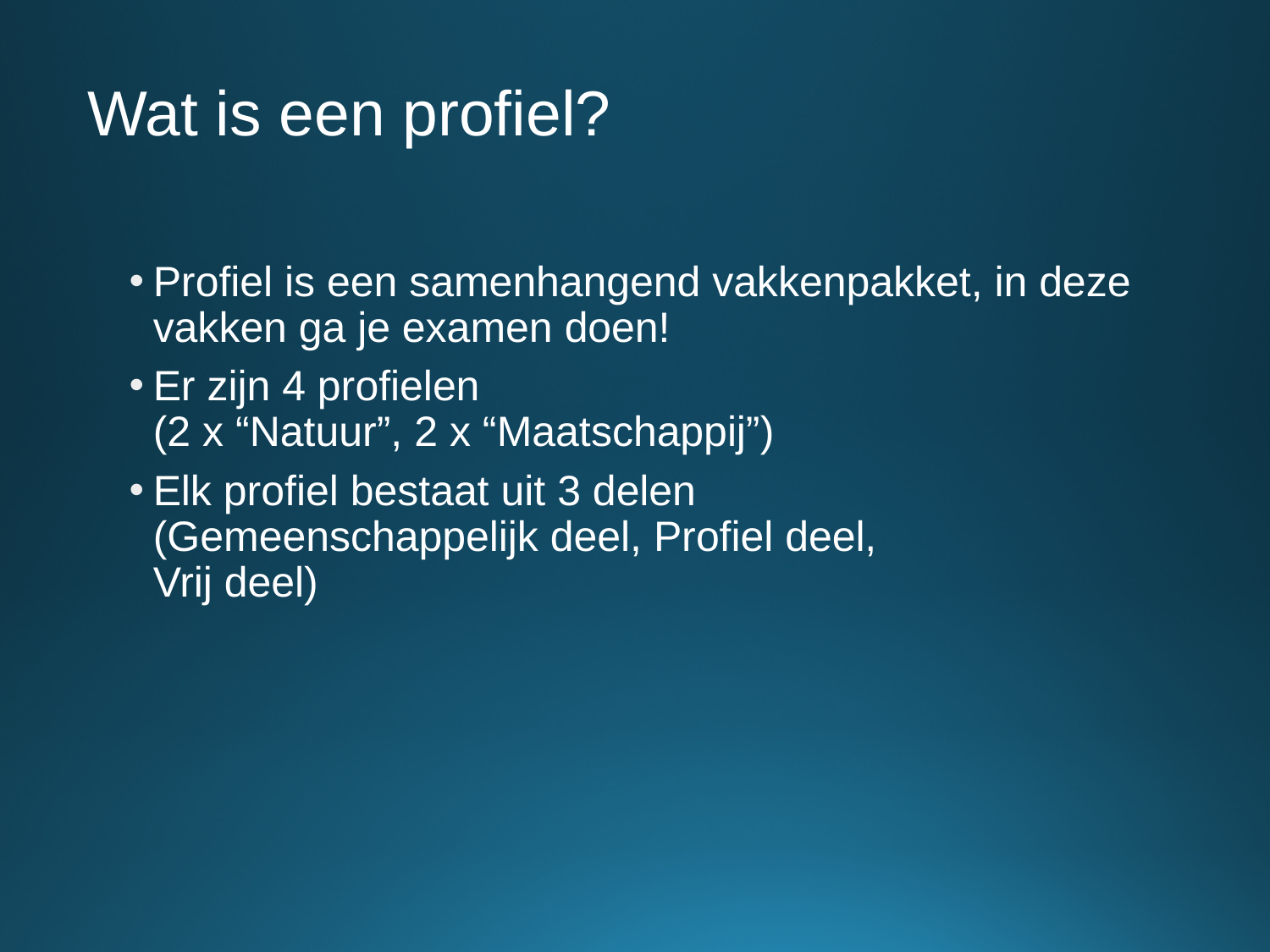

# Wat is een profiel?
Profiel is een samenhangend vakkenpakket, in deze vakken ga je examen doen!
Er zijn 4 profielen
(2 x “Natuur”, 2 x “Maatschappij”)
Elk profiel bestaat uit 3 delen
(Gemeenschappelijk deel, Profiel deel,
Vrij deel)